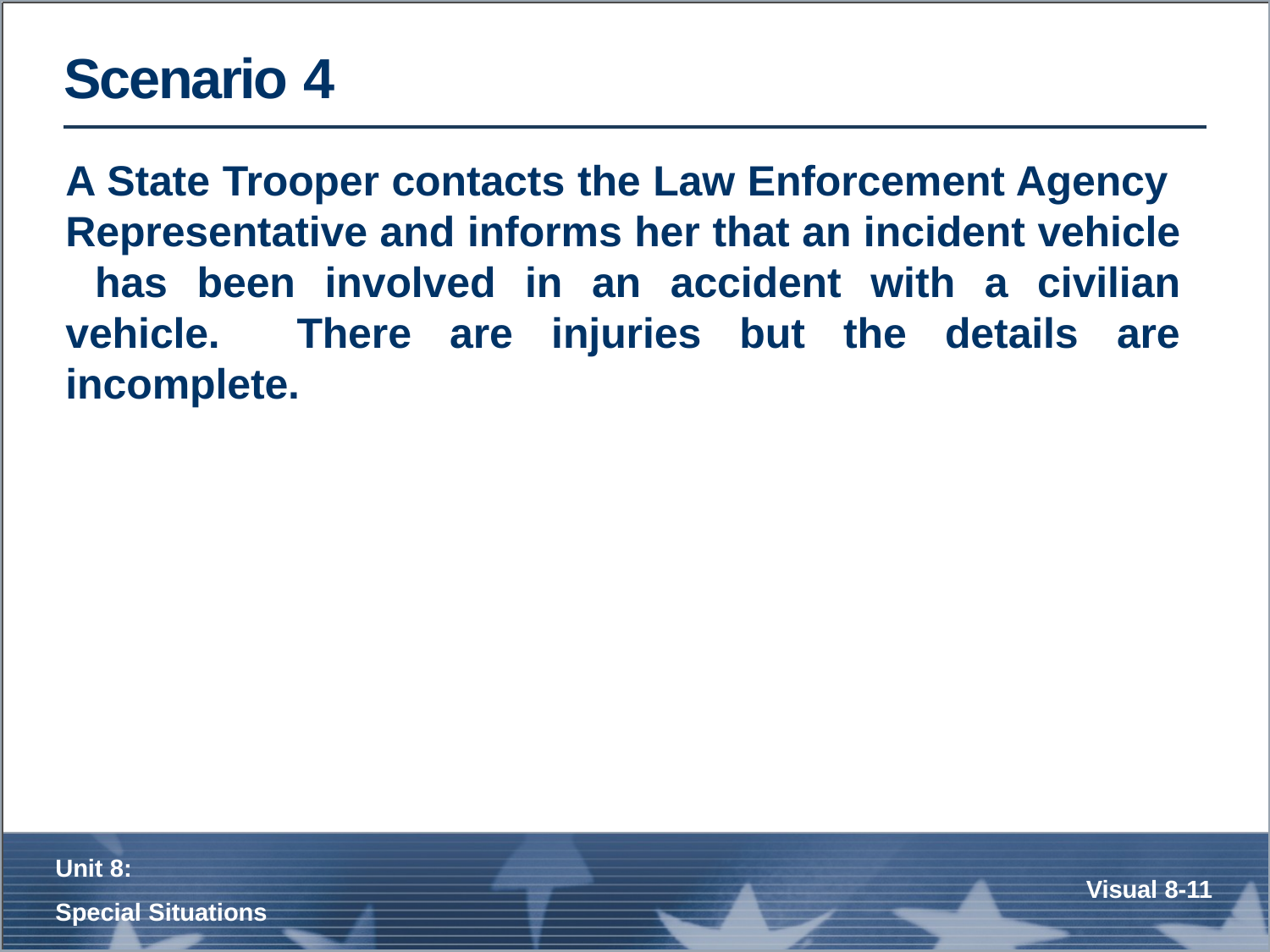

# Scenario 4

A State Trooper contacts the Law Enforcement Agency  Representative and informs her that an incident vehicle  has been involved in an accident with a civilian vehicle.  There are injuries but the details are incomplete.
Unit 8:
Special Situations
Visual 8-11